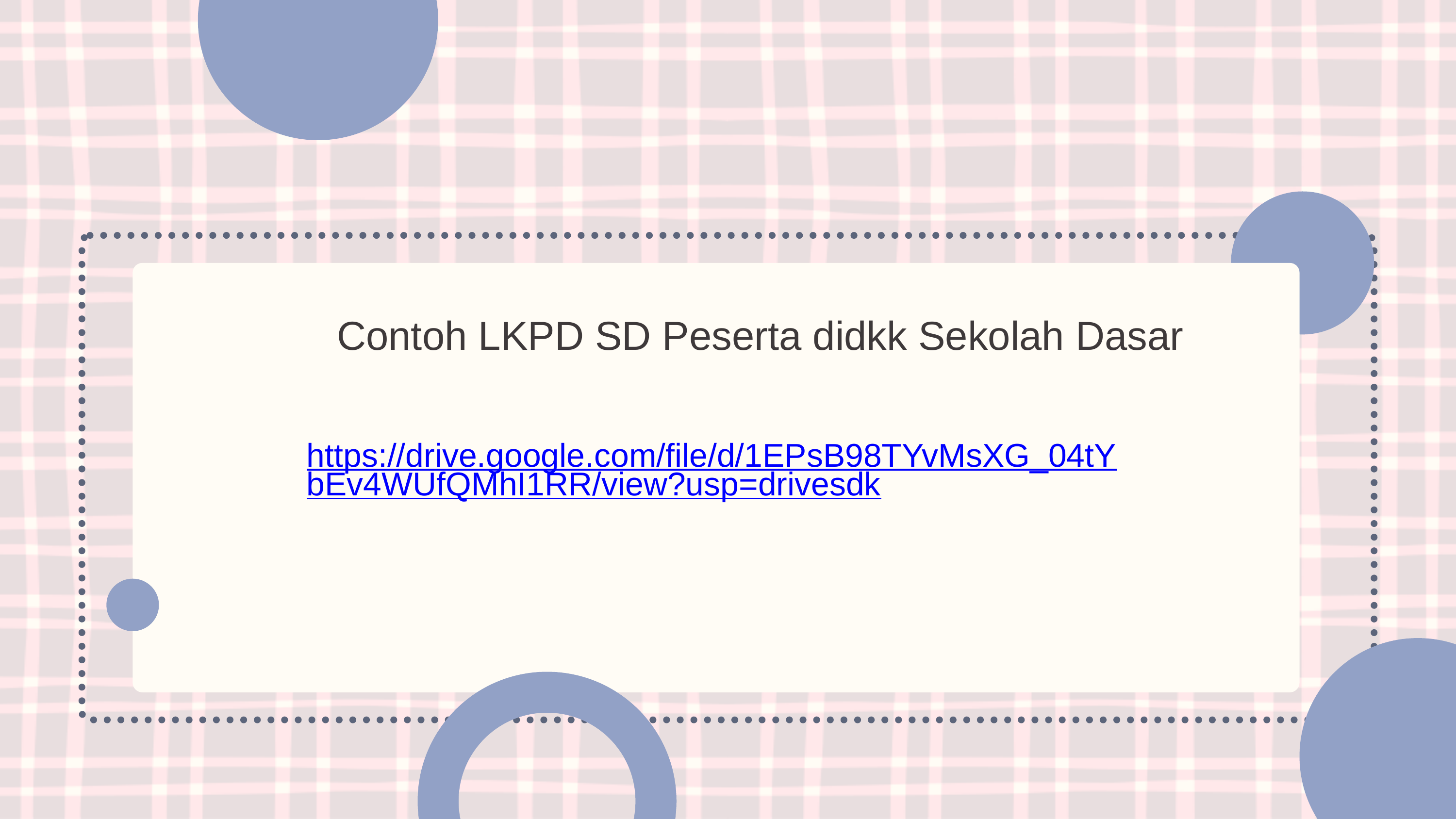

Contoh LKPD SD Peserta didkk Sekolah Dasar
https://drive.google.com/file/d/1EPsB98TYvMsXG_04tYbEv4WUfQMhI1RR/view?usp=drivesdk